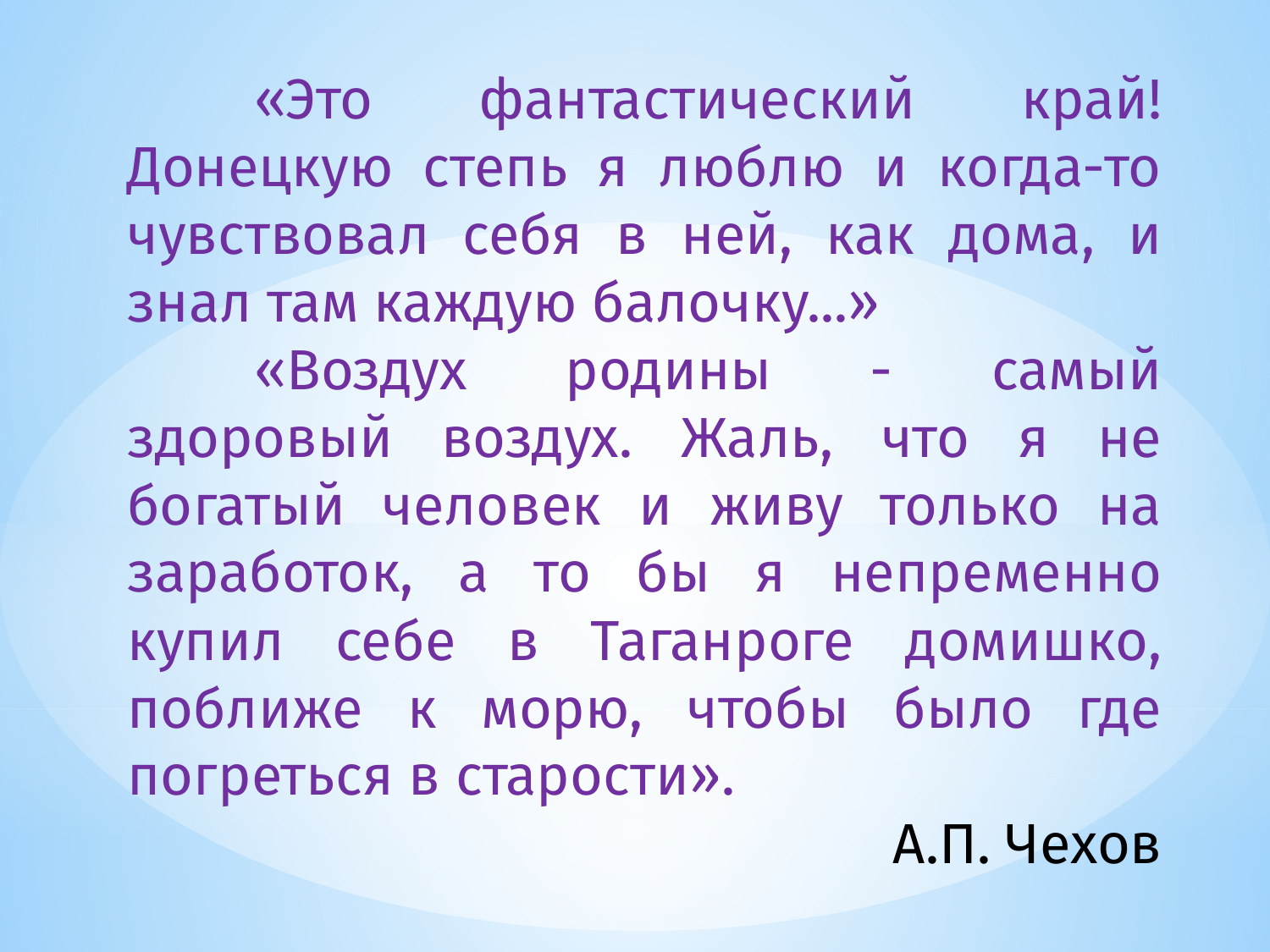

«Это фантастический край! Донецкую степь я люблю и когда-то чувствовал себя в ней, как дома, и знал там каждую балочку...»
	«Воздух родины - самый здоровый воздух. Жаль, что я не богатый человек и живу только на заработок, а то бы я непременно купил себе в Таганроге домишко, поближе к морю, чтобы было где погреться в старости».
А.П. Чехов